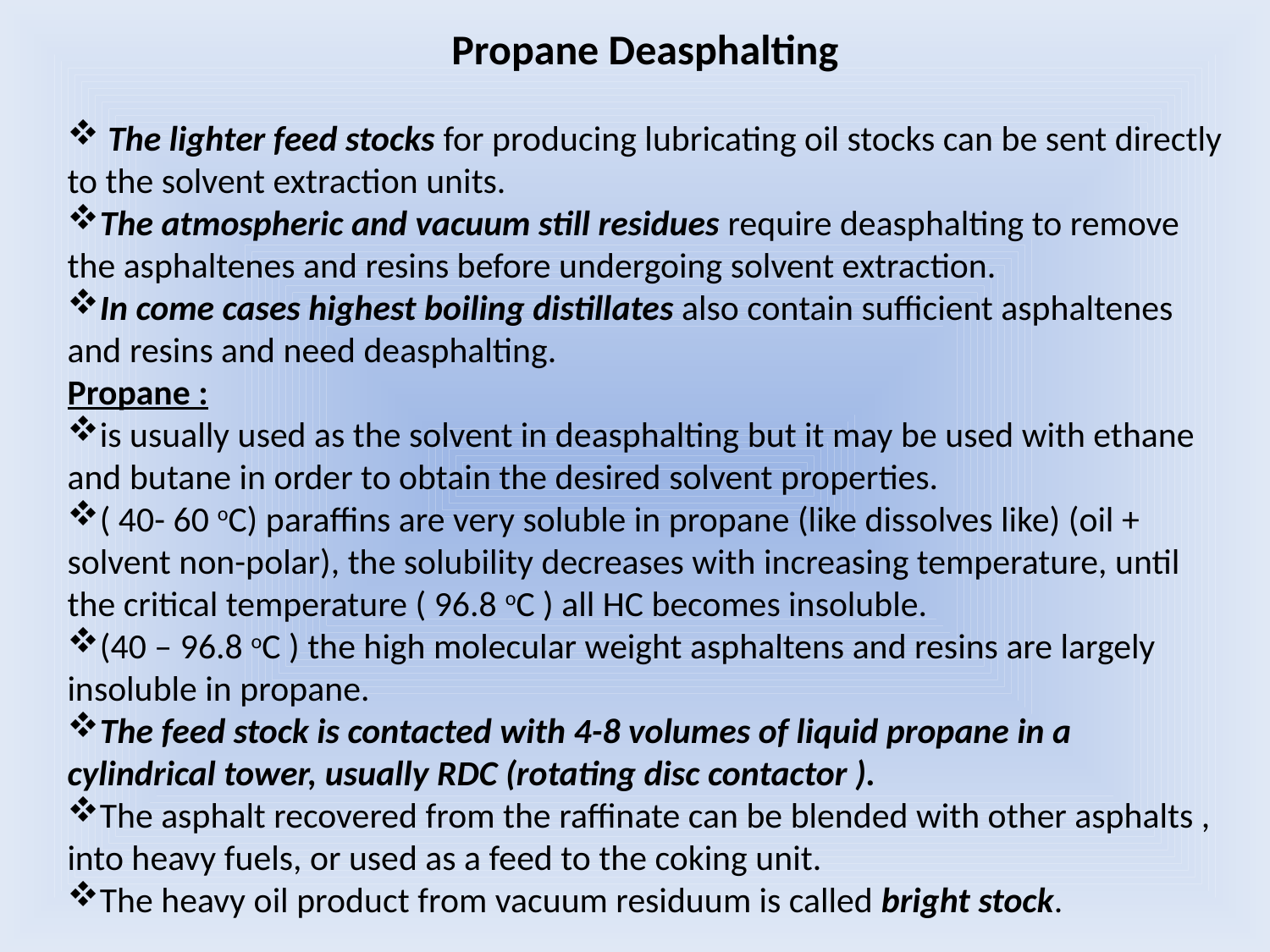

Propane Deasphalting

 The lighter feed stocks for producing lubricating oil stocks can be sent directly to the solvent extraction units.
The atmospheric and vacuum still residues require deasphalting to remove the asphaltenes and resins before undergoing solvent extraction.
In come cases highest boiling distillates also contain sufficient asphaltenes and resins and need deasphalting.
Propane :
is usually used as the solvent in deasphalting but it may be used with ethane and butane in order to obtain the desired solvent properties.
( 40- 60 oC) paraffins are very soluble in propane (like dissolves like) (oil + solvent non-polar), the solubility decreases with increasing temperature, until the critical temperature ( 96.8 oC ) all HC becomes insoluble.
(40 – 96.8 oC ) the high molecular weight asphaltens and resins are largely insoluble in propane.
The feed stock is contacted with 4-8 volumes of liquid propane in a cylindrical tower, usually RDC (rotating disc contactor ).
The asphalt recovered from the raffinate can be blended with other asphalts , into heavy fuels, or used as a feed to the coking unit.
The heavy oil product from vacuum residuum is called bright stock.